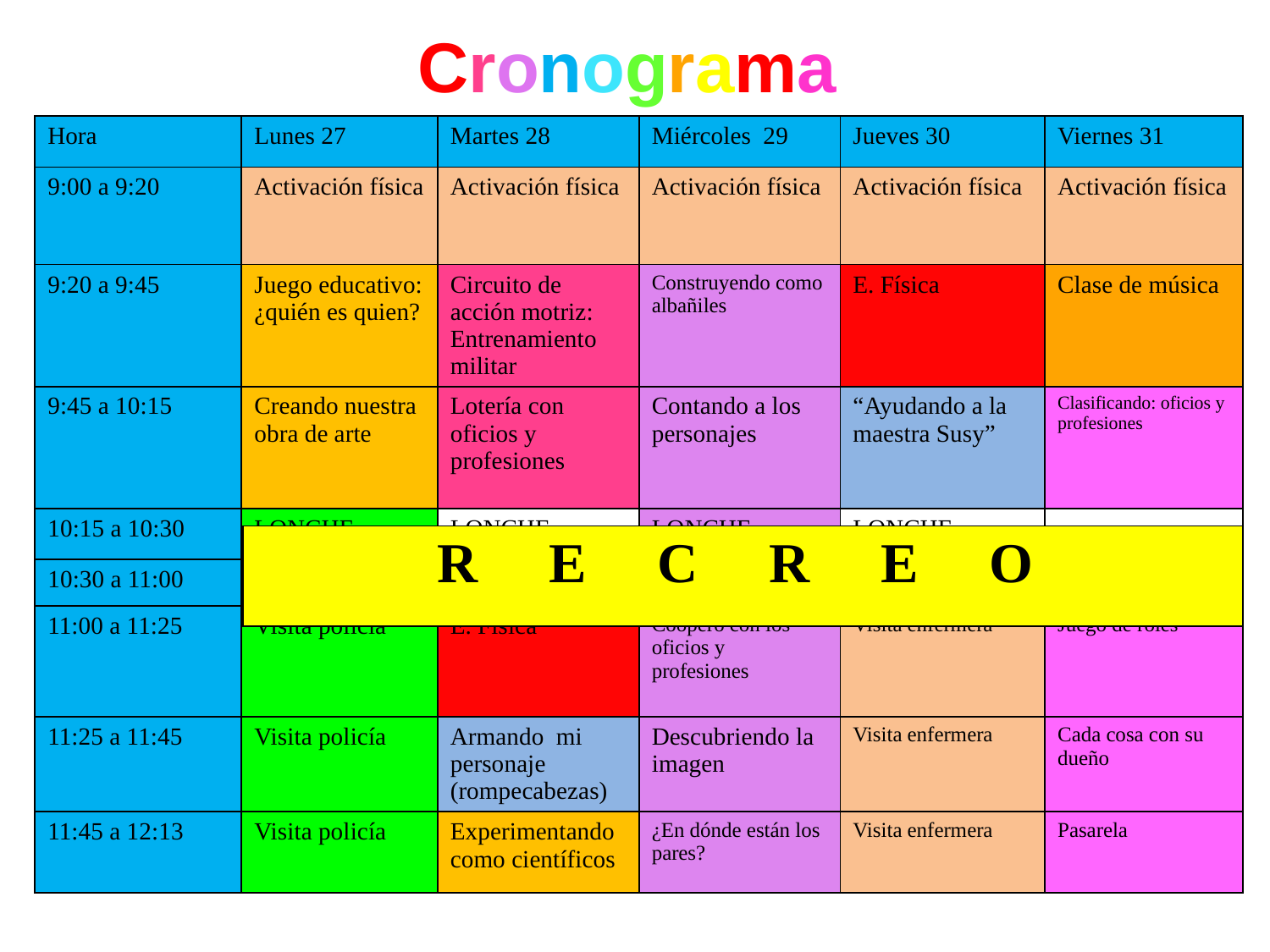

Cronograma
| Hora | Lunes 27 | Martes 28 | Miércoles 29 | Jueves 30 | Viernes 31 |
| --- | --- | --- | --- | --- | --- |
| 9:00 a 9:20 | Activación física | Activación física | Activación física | Activación física | Activación física |
| 9:20 a 9:45 | Juego educativo: ¿quién es quien? | Circuito de acción motriz: Entrenamiento militar | Construyendo como albañiles | E. Física | Clase de música |
| 9:45 a 10:15 | Creando nuestra obra de arte | Lotería con oficios y profesiones | Contando a los personajes | “Ayudando a la maestra Susy” | Clasificando: oficios y profesiones |
| 10:15 a 10:30 | LONCHE | LONCHE | LONCHE | LONCHE |  |
| 10:30 a 11:00 | RECREO | RECREO | RECREO | RECREO |  |
| 11:00 a 11:25 | Visita policía | E. Física | Coopero con los oficios y profesiones | Visita enfermera | Juego de roles |
| 11:25 a 11:45 | Visita policía | Armando mi personaje (rompecabezas) | Descubriendo la imagen | Visita enfermera | Cada cosa con su dueño |
| 11:45 a 12:13 | Visita policía | Experimentando como científicos | ¿En dónde están los pares? | Visita enfermera | Pasarela |
| R E C R E O |
| --- |